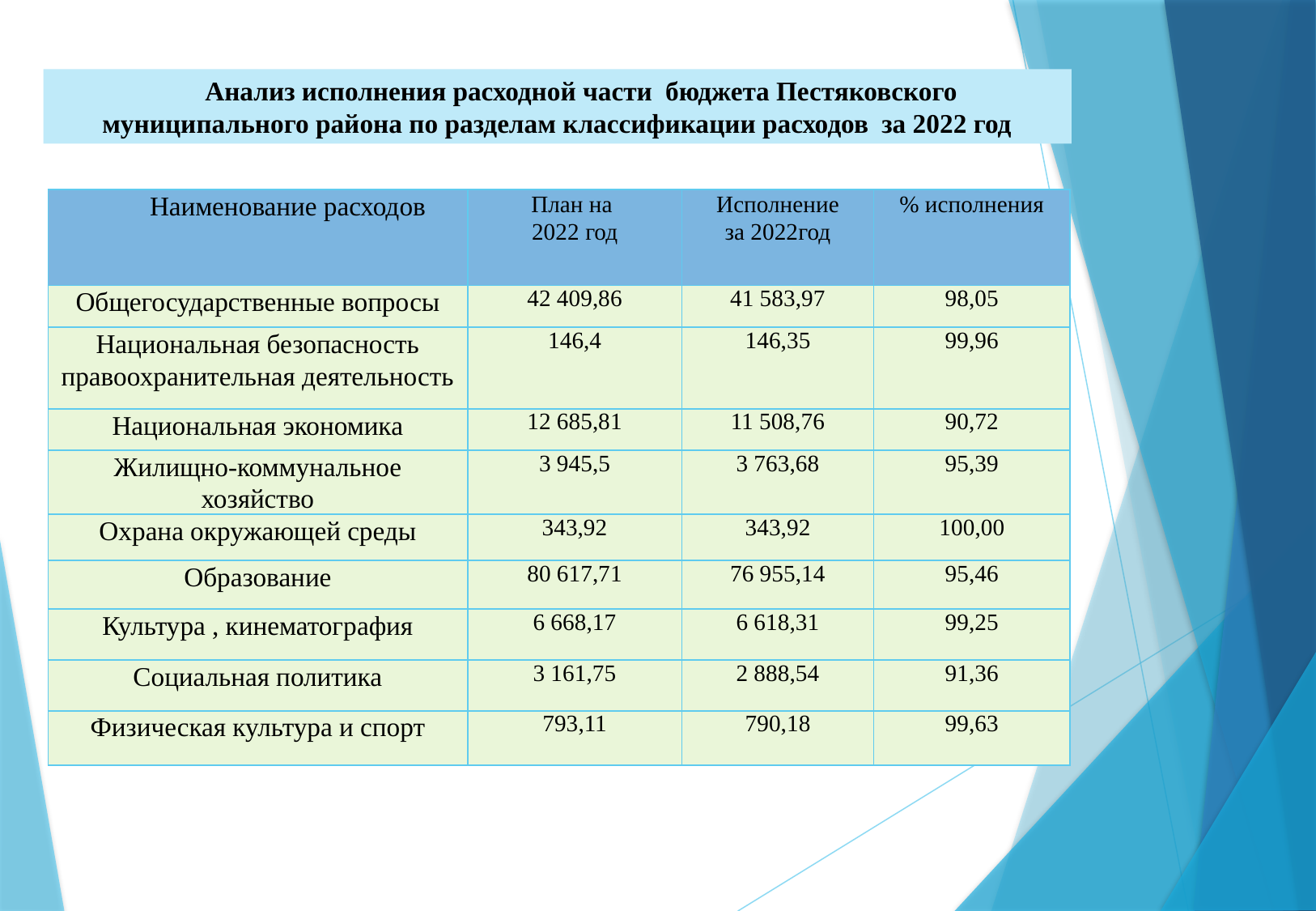

Анализ исполнения расходной части  бюджета Пестяковского муниципального района по разделам классификации расходов  за 2022 год
| Наименование расходов | План на 2022 год | Исполнение за 2022год | % исполнения |
| --- | --- | --- | --- |
| Общегосударственные вопросы | 42 409,86 | 41 583,97 | 98,05 |
| Национальная безопасность правоохранительная деятельность | 146,4 | 146,35 | 99,96 |
| Национальная экономика | 12 685,81 | 11 508,76 | 90,72 |
| Жилищно-коммунальное хозяйство | 3 945,5 | 3 763,68 | 95,39 |
| Охрана окружающей среды | 343,92 | 343,92 | 100,00 |
| Образование | 80 617,71 | 76 955,14 | 95,46 |
| Культура , кинематография | 6 668,17 | 6 618,31 | 99,25 |
| Социальная политика | 3 161,75 | 2 888,54 | 91,36 |
| Физическая культура и спорт | 793,11 | 790,18 | 99,63 |